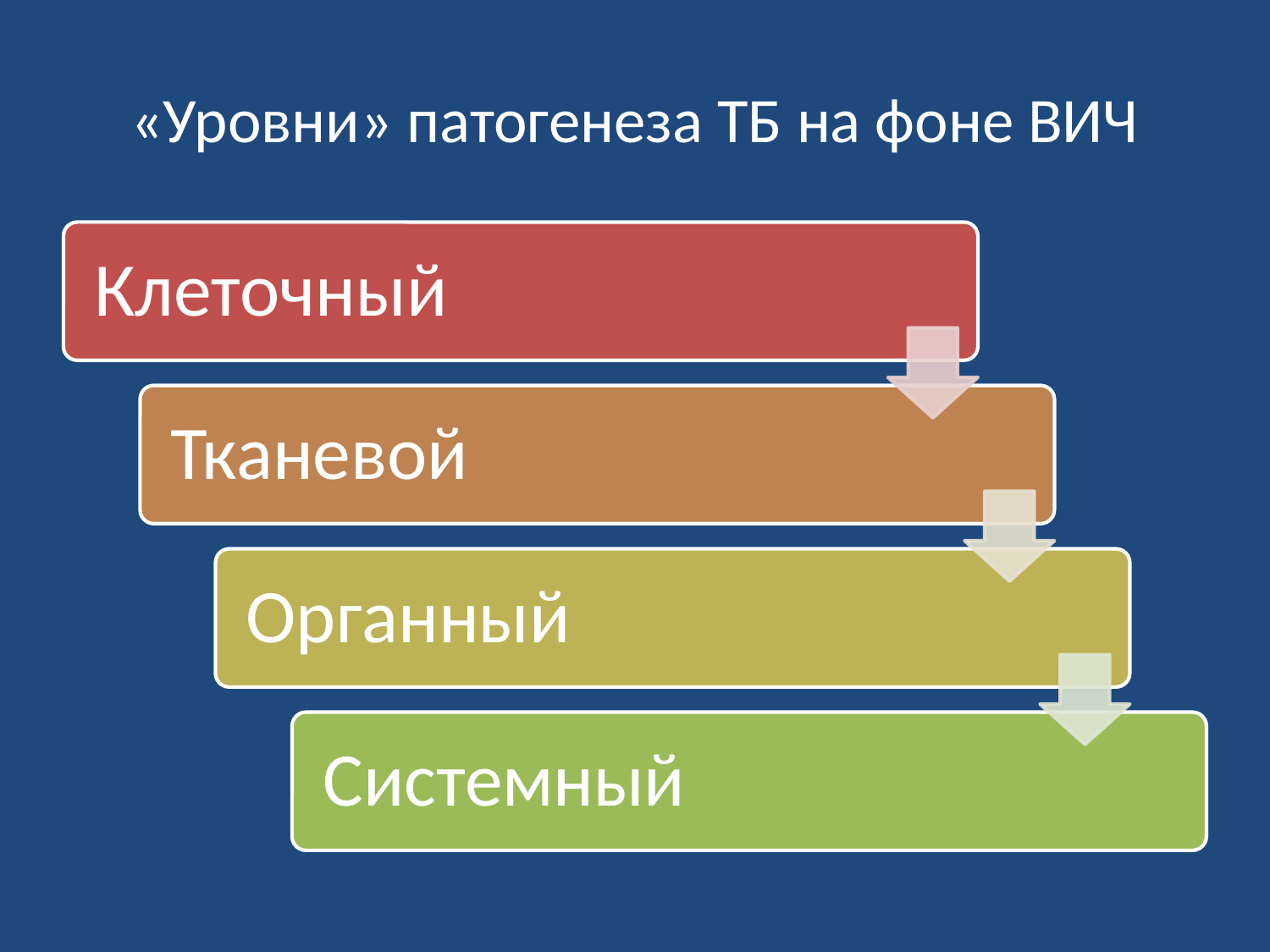

# «Уровни» патогенеза ТБ на фоне ВИЧ
Клеточный
Тканевой
Органный
Системный